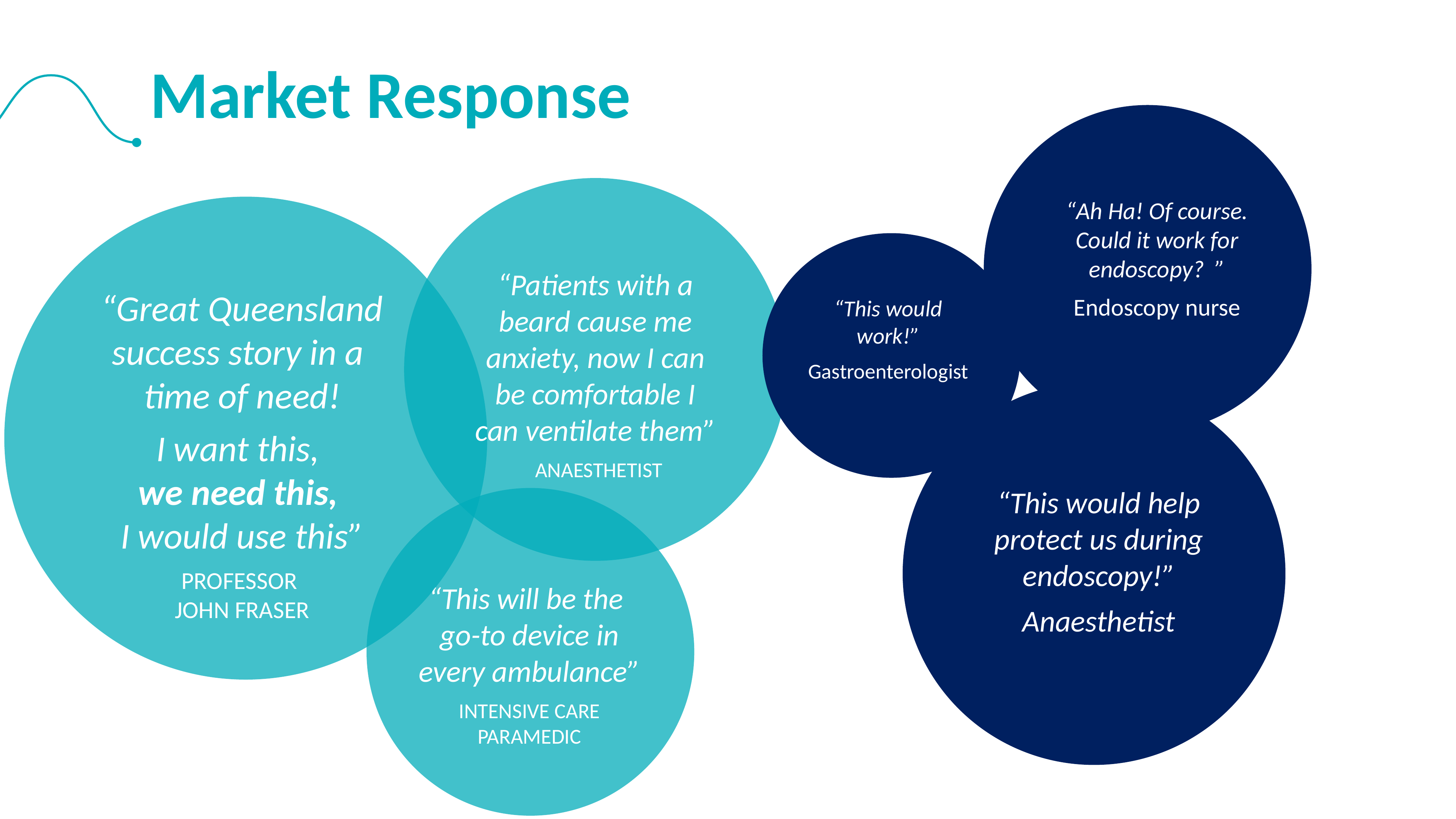

# Market Response

“This would help protect us during endoscopy!”
Anaesthetist

“Patients with a beard cause me anxiety, now I can be comfortable I can ventilate them”
 ANAESTHETIST
“Ah Ha! Of course. Could it work for endoscopy?  ”
Endoscopy nurse

“Great Queensland success story in a
time of need!
I want this,
we need this,
I would use this”
PROFESSOR
JOHN FRASER
“This would work!”
Gastroenterologist

“This will be the
go-to device in every ambulance”
INTENSIVE CARE PARAMEDIC